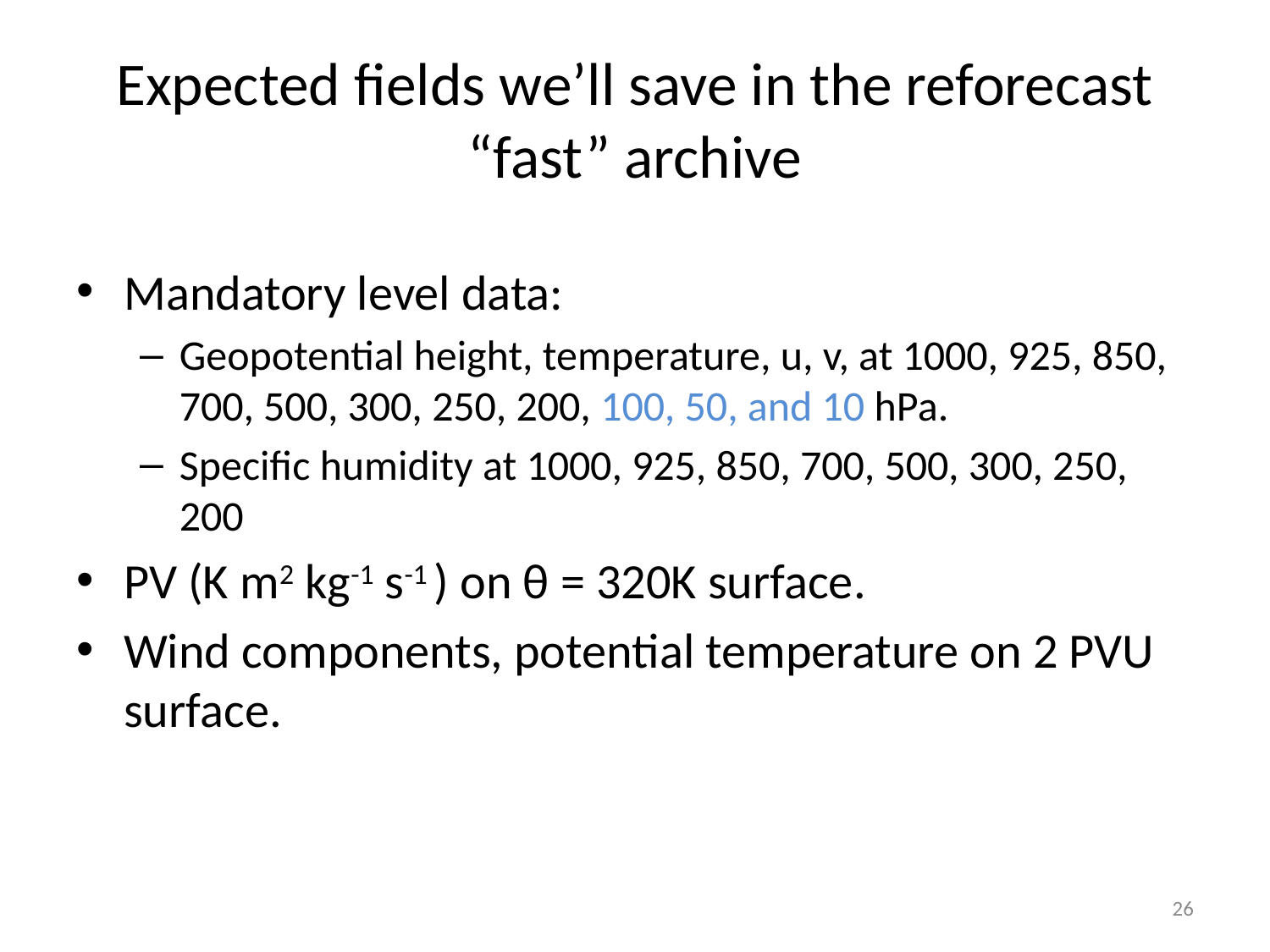

# Expected fields we’ll save in the reforecast “fast” archive
Mandatory level data:
Geopotential height, temperature, u, v, at 1000, 925, 850, 700, 500, 300, 250, 200, 100, 50, and 10 hPa.
Specific humidity at 1000, 925, 850, 700, 500, 300, 250, 200
PV (K m2 kg-1 s-1 ) on θ = 320K surface.
Wind components, potential temperature on 2 PVU surface.
26